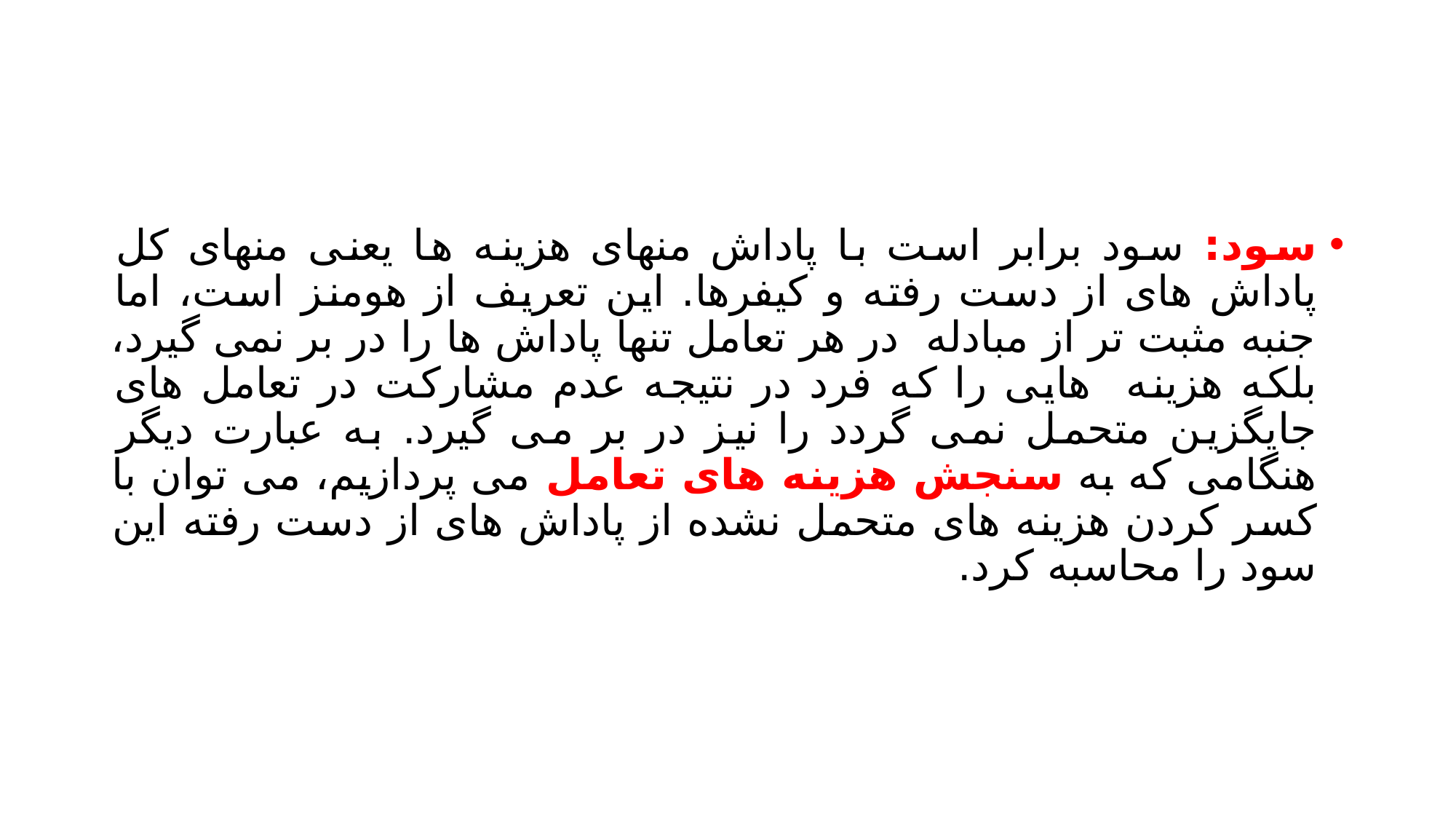

#
سود: سود برابر است با پاداش منهای هزینه ها یعنی منهای کل پاداش های از دست رفته و کیفرها. این تعریف از هومنز است، اما جنبه مثبت تر از مبادله  در هر تعامل تنها پاداش ها را در بر نمی گیرد، بلکه هزینه  هایی را که فرد در نتیجه عدم مشارکت در تعامل های جایگزین متحمل نمی گردد را نیز در بر می گیرد. به عبارت دیگر هنگامی که به سنجش هزینه های تعامل می پردازیم، می توان با کسر کردن هزینه های متحمل نشده از پاداش های از دست رفته این سود را محاسبه کرد.